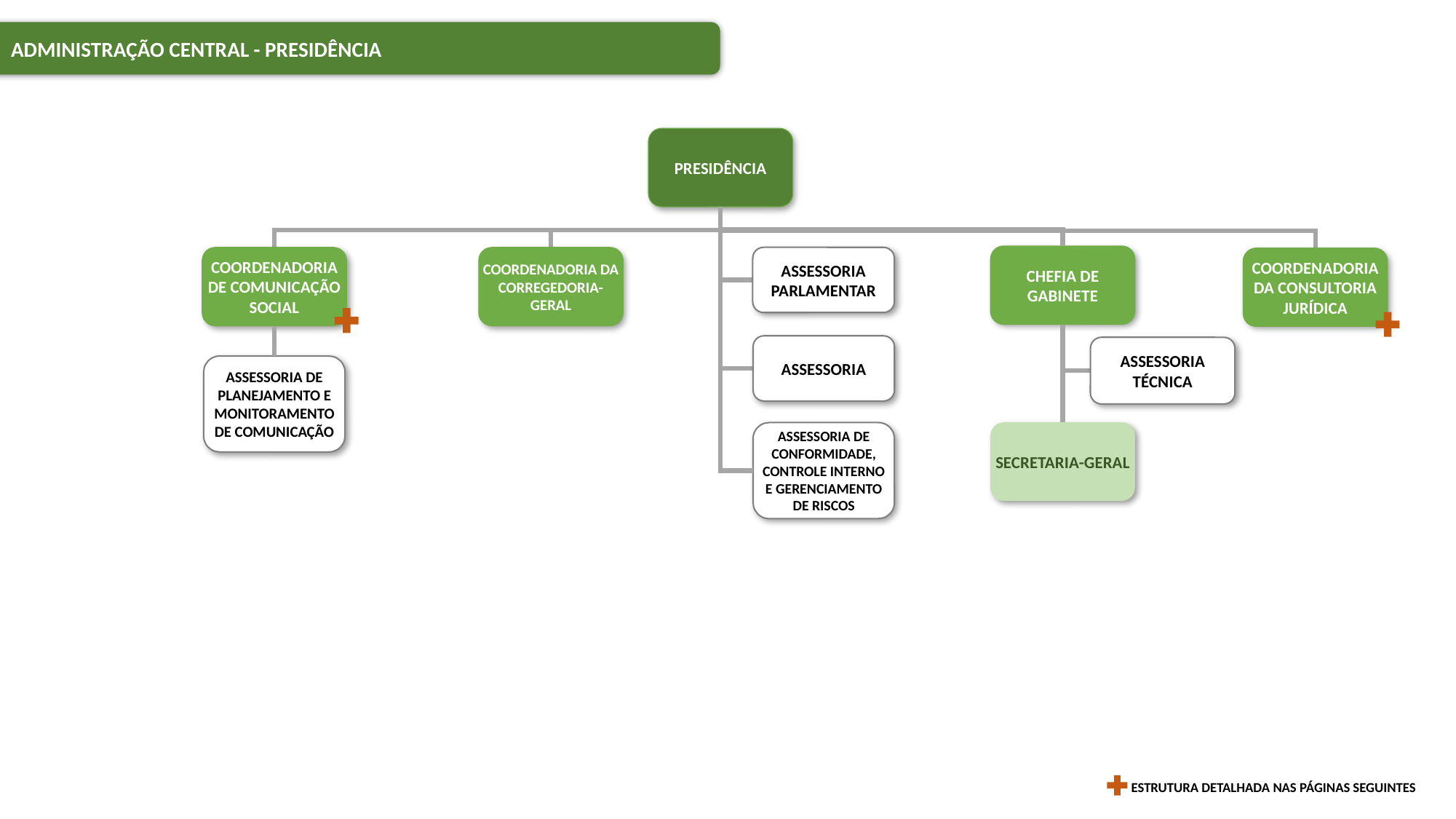

ADMINISTRAÇÃO CENTRAL - PRESIDÊNCIA
PRESIDÊNCIA
CHEFIA DE GABINETE
COORDENADORIA DE COMUNICAÇÃO SOCIAL
COORDENADORIA DA CORREGEDORIA-GERAL
ASSESSORIA PARLAMENTAR
COORDENADORIA DA CONSULTORIA JURÍDICA

ASSESSORIA
ASSESSORIA TÉCNICA
ASSESSORIA DE PLANEJAMENTO E MONITORAMENTO DE COMUNICAÇÃO
SECRETARIA-GERAL
ASSESSORIA DE CONFORMIDADE, CONTROLE INTERNO E GERENCIAMENTO DE RISCOS

 ESTRUTURA DETALHADA NAS PÁGINAS SEGUINTES